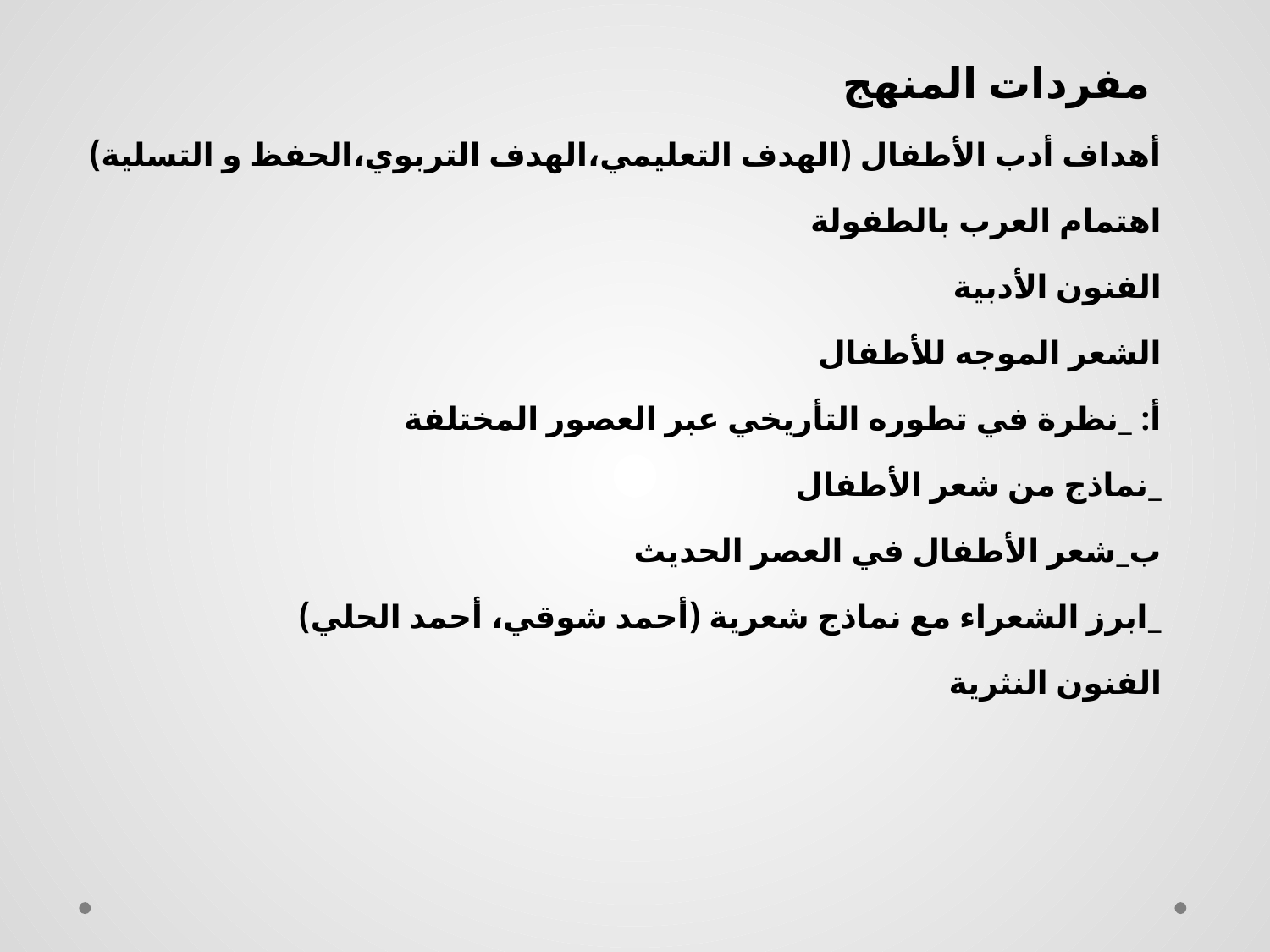

مفردات المنهج
أهداف أدب الأطفال (الهدف التعليمي،الهدف التربوي،الحفظ و التسلية)
اهتمام العرب بالطفولة
الفنون الأدبية
الشعر الموجه للأطفال
أ: _نظرة في تطوره التأريخي عبر العصور المختلفة
_نماذج من شعر الأطفال
ب_شعر الأطفال في العصر الحديث
_ابرز الشعراء مع نماذج شعرية (أحمد شوقي، أحمد الحلي)
الفنون النثرية